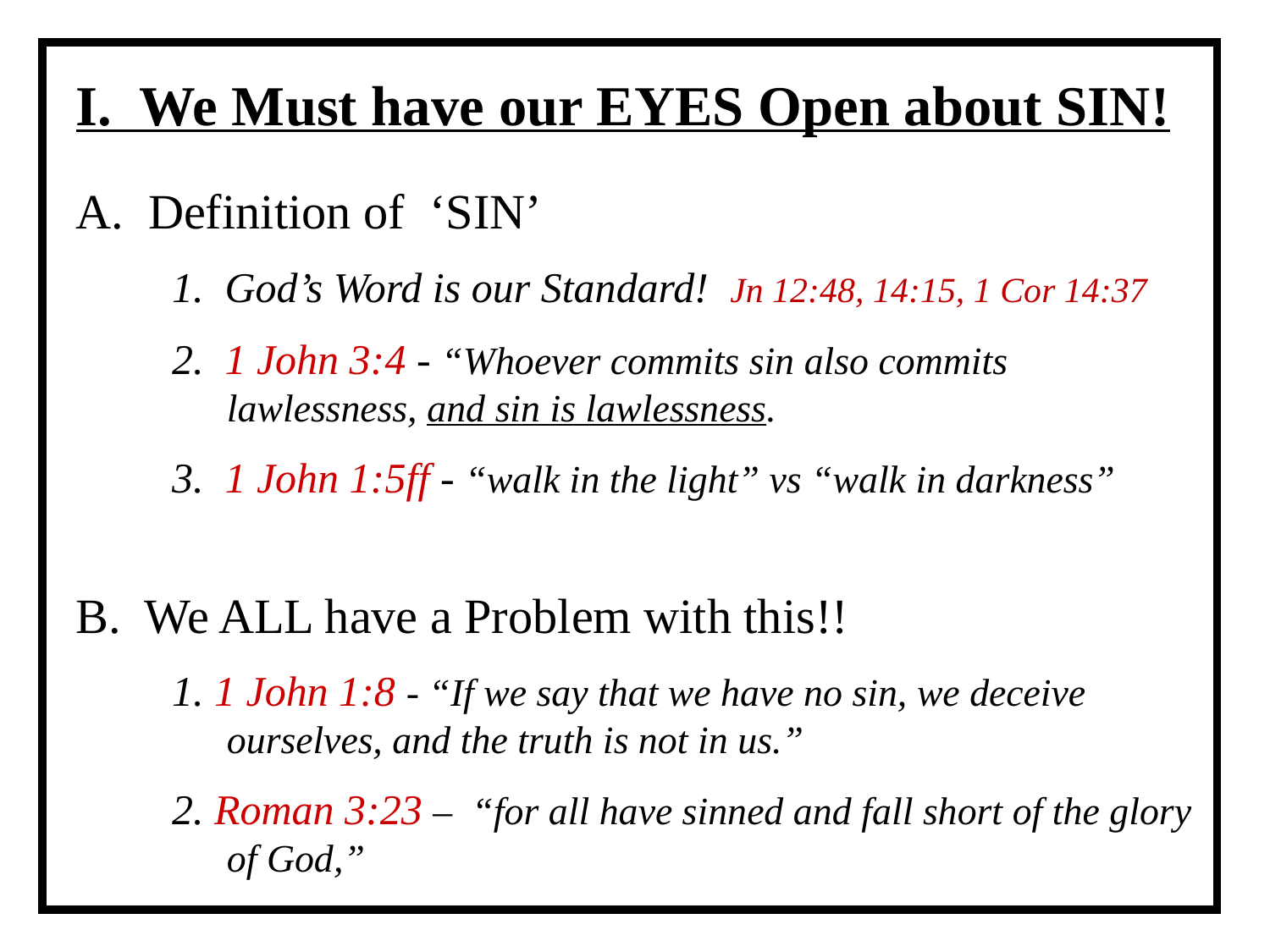

I.  We Must have our EYES Open about SIN!

A.  Definition of  ‘SIN’
1.  God’s Word is our Standard!  Jn 12:48, 14:15, 1 Cor 14:37
2.  1 John 3:4 - “Whoever commits sin also commits lawlessness, and sin is lawlessness.
3.  1 John 1:5ff - “walk in the light” vs “walk in darkness”

B.  We ALL have a Problem with this!!
1. 1 John 1:8 - “If we say that we have no sin, we deceive ourselves, and the truth is not in us.”
2. Roman 3:23 –  “for all have sinned and fall short of the glory of God,”